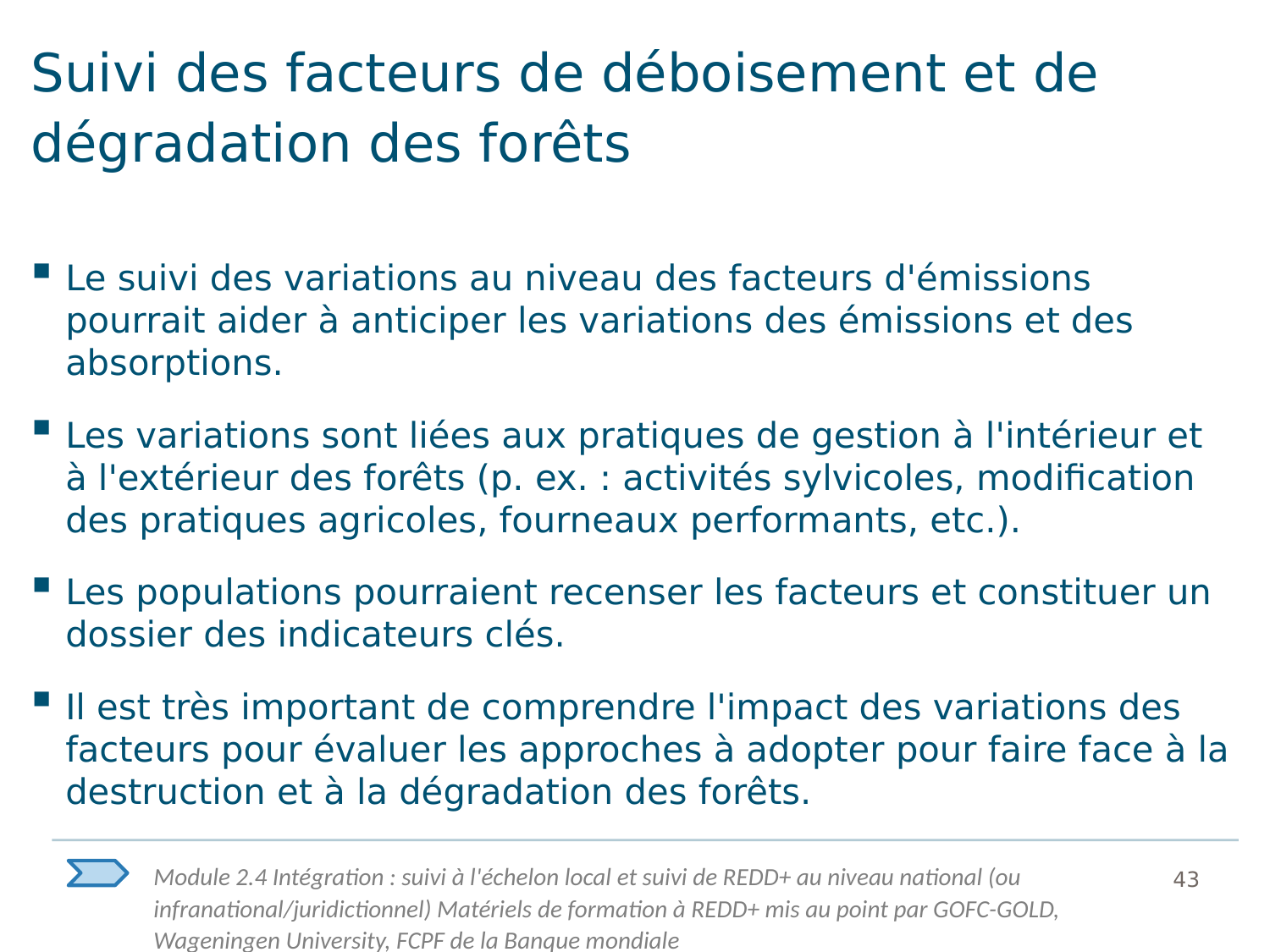

# Suivi des facteurs de déboisement et de dégradation des forêts
Le suivi des variations au niveau des facteurs d'émissions pourrait aider à anticiper les variations des émissions et des absorptions.
Les variations sont liées aux pratiques de gestion à l'intérieur et à l'extérieur des forêts (p. ex. : activités sylvicoles, modification des pratiques agricoles, fourneaux performants, etc.).
Les populations pourraient recenser les facteurs et constituer un dossier des indicateurs clés.
Il est très important de comprendre l'impact des variations des facteurs pour évaluer les approches à adopter pour faire face à la destruction et à la dégradation des forêts.